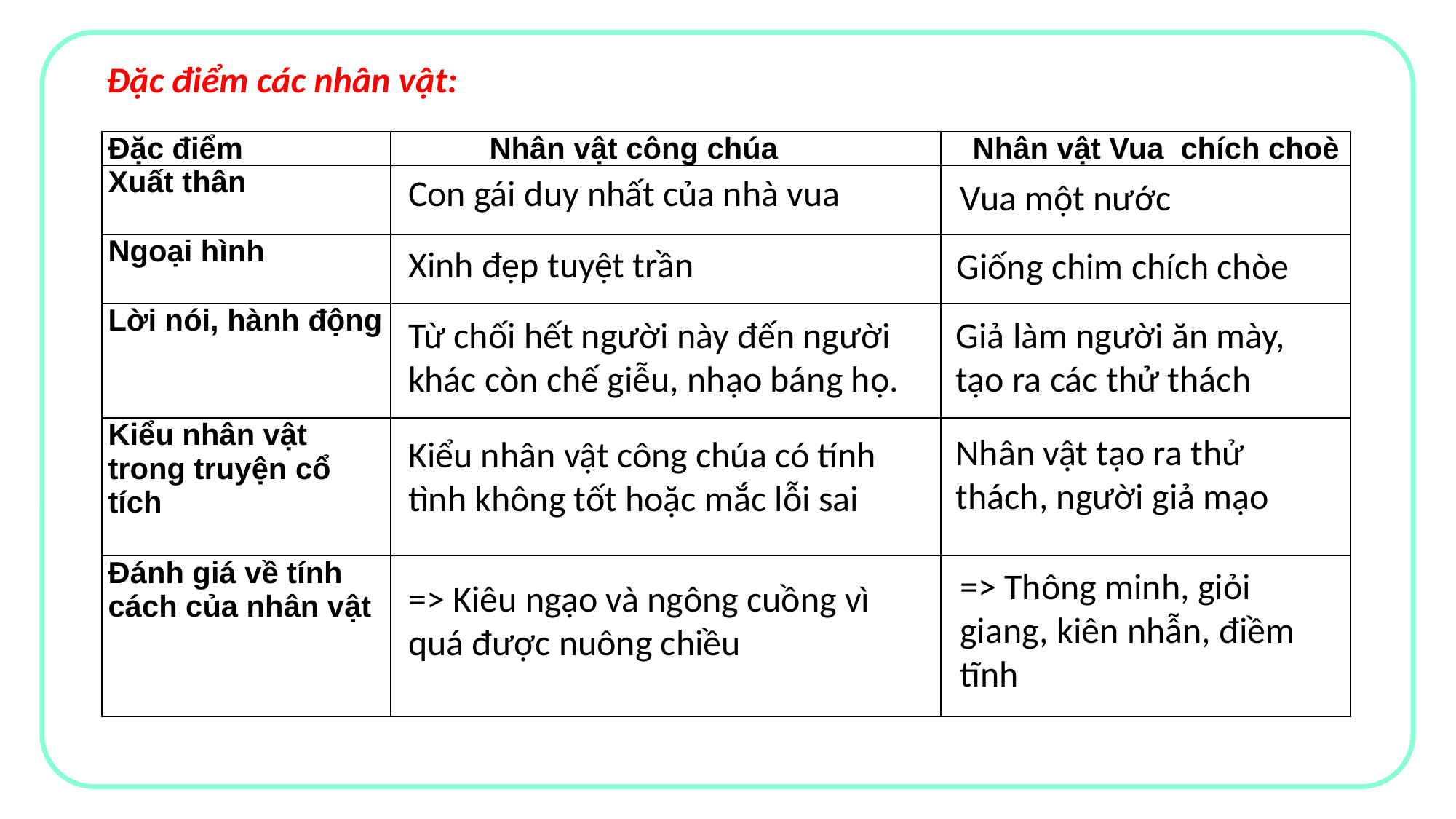

Đặc điểm các nhân vật:
| Đặc điểm | Nhân vật công chúa | Nhân vật Vua chích choè |
| --- | --- | --- |
| Xuất thân |  |  |
| Ngoại hình |  |  |
| Lời nói, hành động |  |  |
| Kiểu nhân vật trong truyện cổ tích |  |  |
| Đánh giá về tính cách của nhân vật |  |  |
Con gái duy nhất của nhà vua
Vua một nước
Xinh đẹp tuyệt trần
Giống chim chích chòe
Từ chối hết người này đến người khác còn chế giễu, nhạo báng họ.
Giả làm người ăn mày, tạo ra các thử thách
Nhân vật tạo ra thử thách, người giả mạo
Kiểu nhân vật công chúa có tính tình không tốt hoặc mắc lỗi sai
=> Thông minh, giỏi giang, kiên nhẫn, điềm tĩnh
=> Kiêu ngạo và ngông cuồng vì quá được nuông chiều